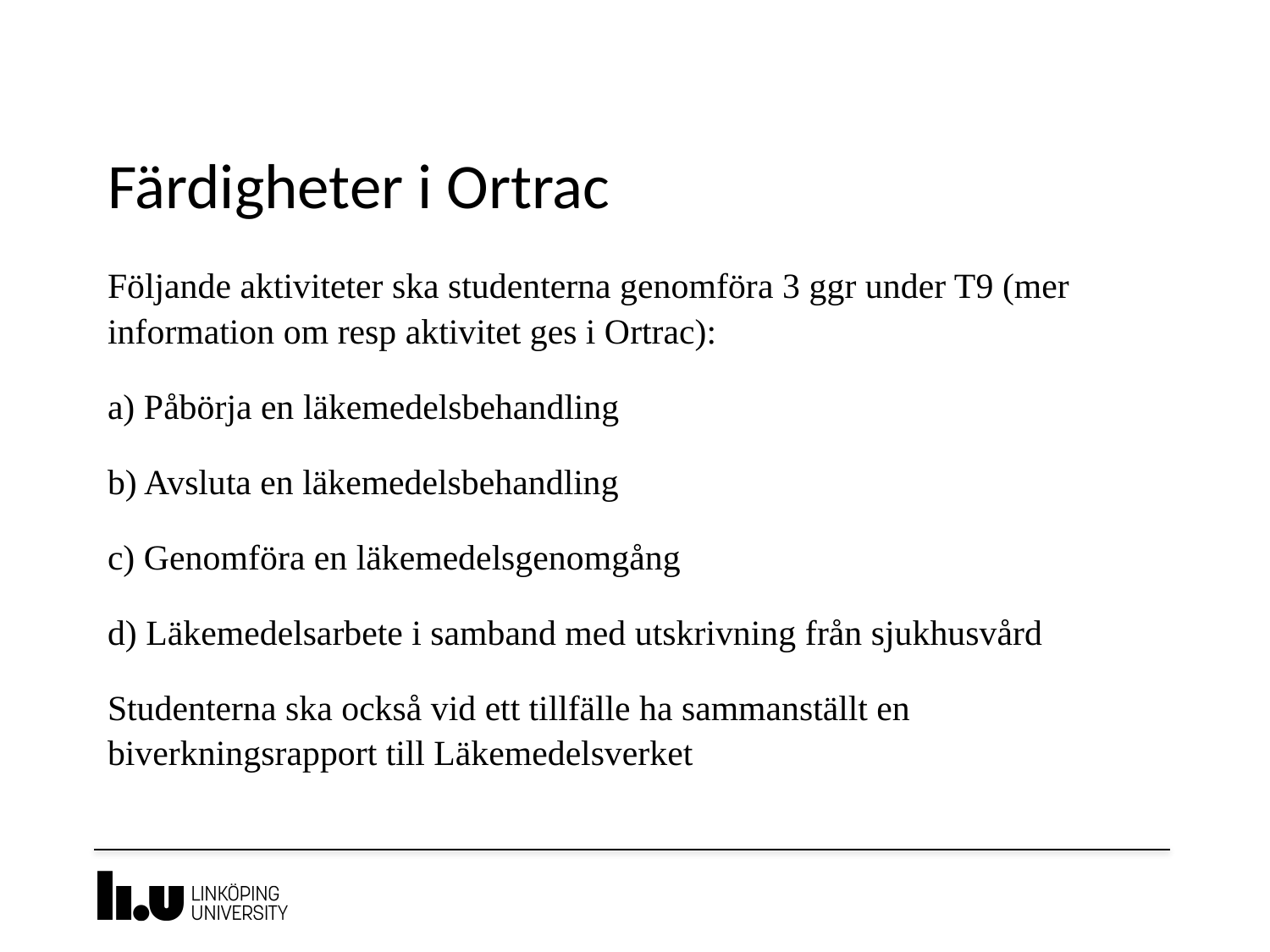

# Färdigheter i Ortrac
Följande aktiviteter ska studenterna genomföra 3 ggr under T9 (mer information om resp aktivitet ges i Ortrac):
a) Påbörja en läkemedelsbehandling
b) Avsluta en läkemedelsbehandling
c) Genomföra en läkemedelsgenomgång
d) Läkemedelsarbete i samband med utskrivning från sjukhusvård
Studenterna ska också vid ett tillfälle ha sammanställt en biverkningsrapport till Läkemedelsverket